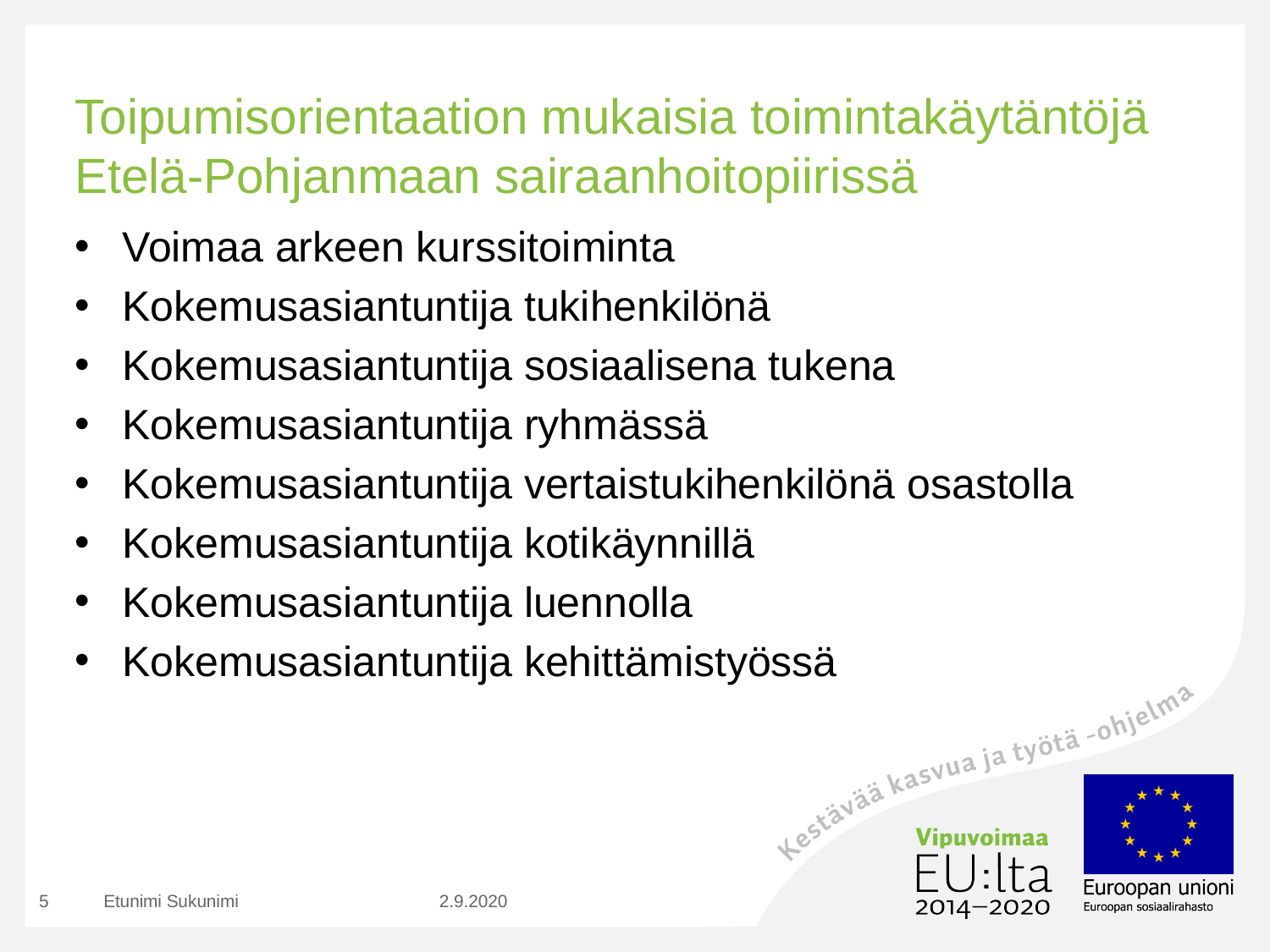

# Toipumisorientaation mukaisia toimintakäytäntöjä Etelä-Pohjanmaan sairaanhoitopiirissä
Voimaa arkeen kurssitoiminta
Kokemusasiantuntija tukihenkilönä
Kokemusasiantuntija sosiaalisena tukena
Kokemusasiantuntija ryhmässä
Kokemusasiantuntija vertaistukihenkilönä osastolla
Kokemusasiantuntija kotikäynnillä
Kokemusasiantuntija luennolla
Kokemusasiantuntija kehittämistyössä

5
Etunimi Sukunimi
2.9.2020